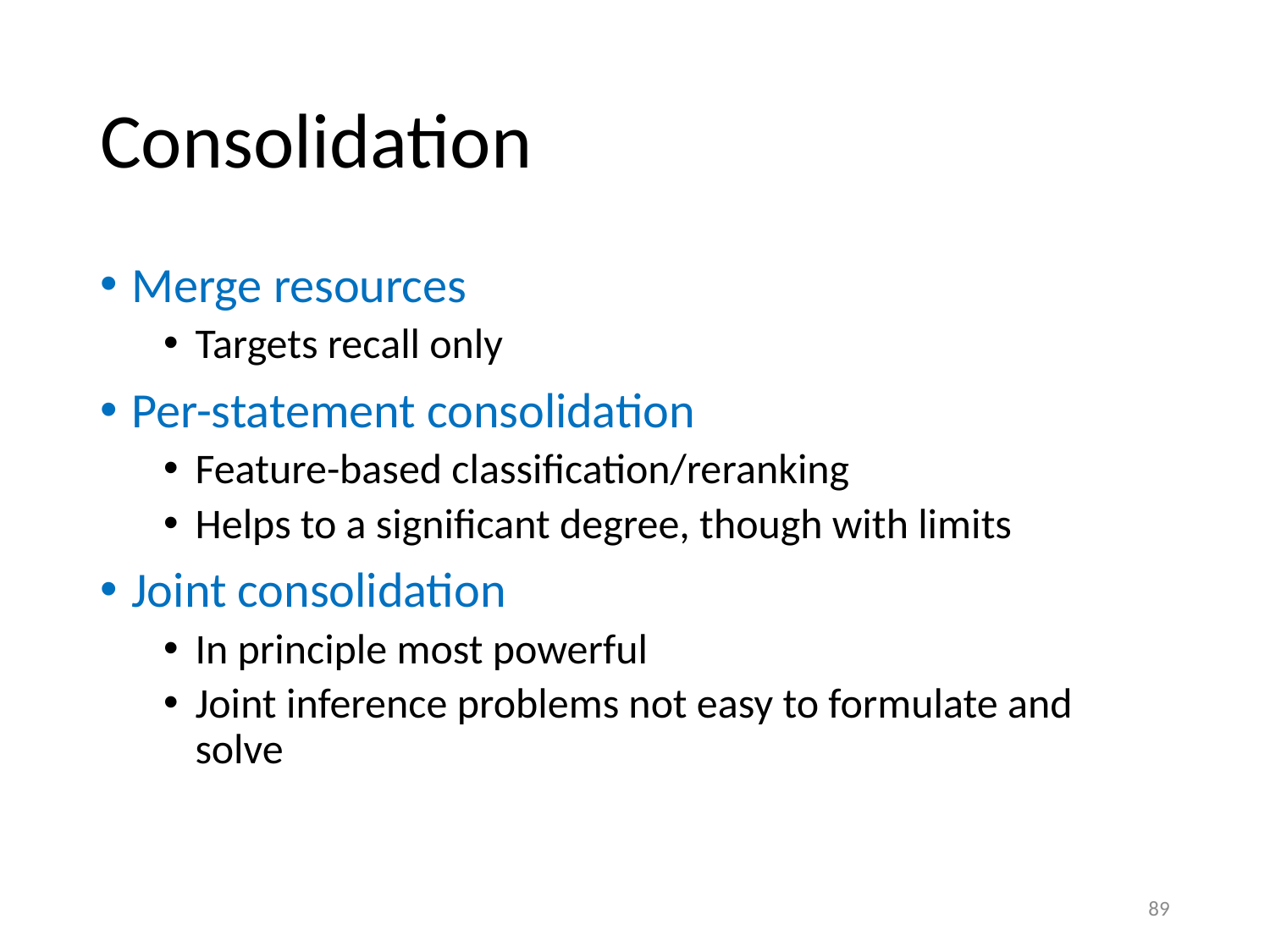

# Consolidation
Merge resources
Targets recall only
Per-statement consolidation
Feature-based classification/reranking
Helps to a significant degree, though with limits
Joint consolidation
In principle most powerful
Joint inference problems not easy to formulate and solve
89